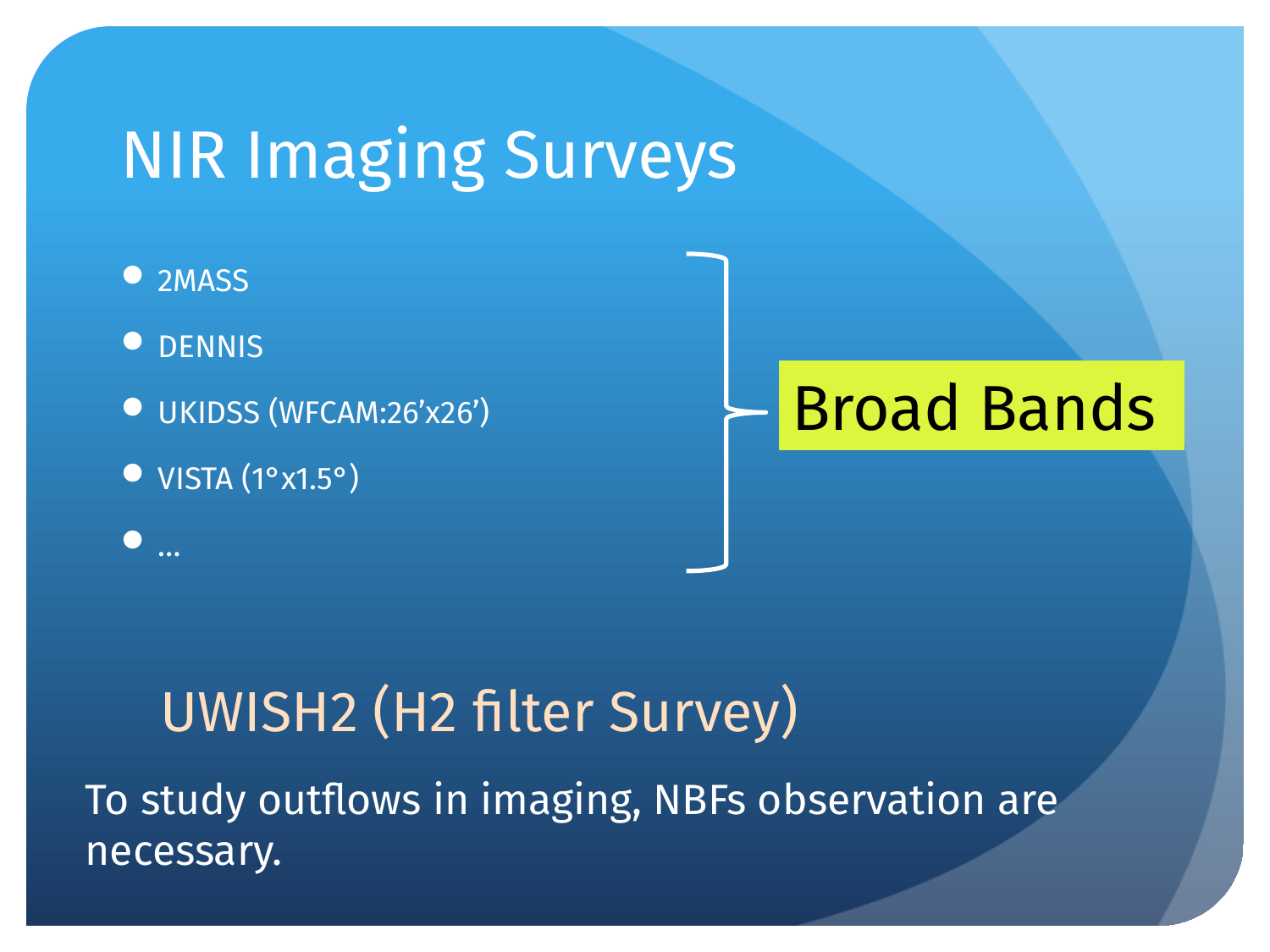

# NIR Imaging Surveys
2MASS
DENNIS
UKIDSS (WFCAM:26’x26’)
VISTA (1°x1.5°)
…

Broad Bands
UWISH2 (H2 filter Survey)
To study outflows in imaging, NBFs observation are necessary.